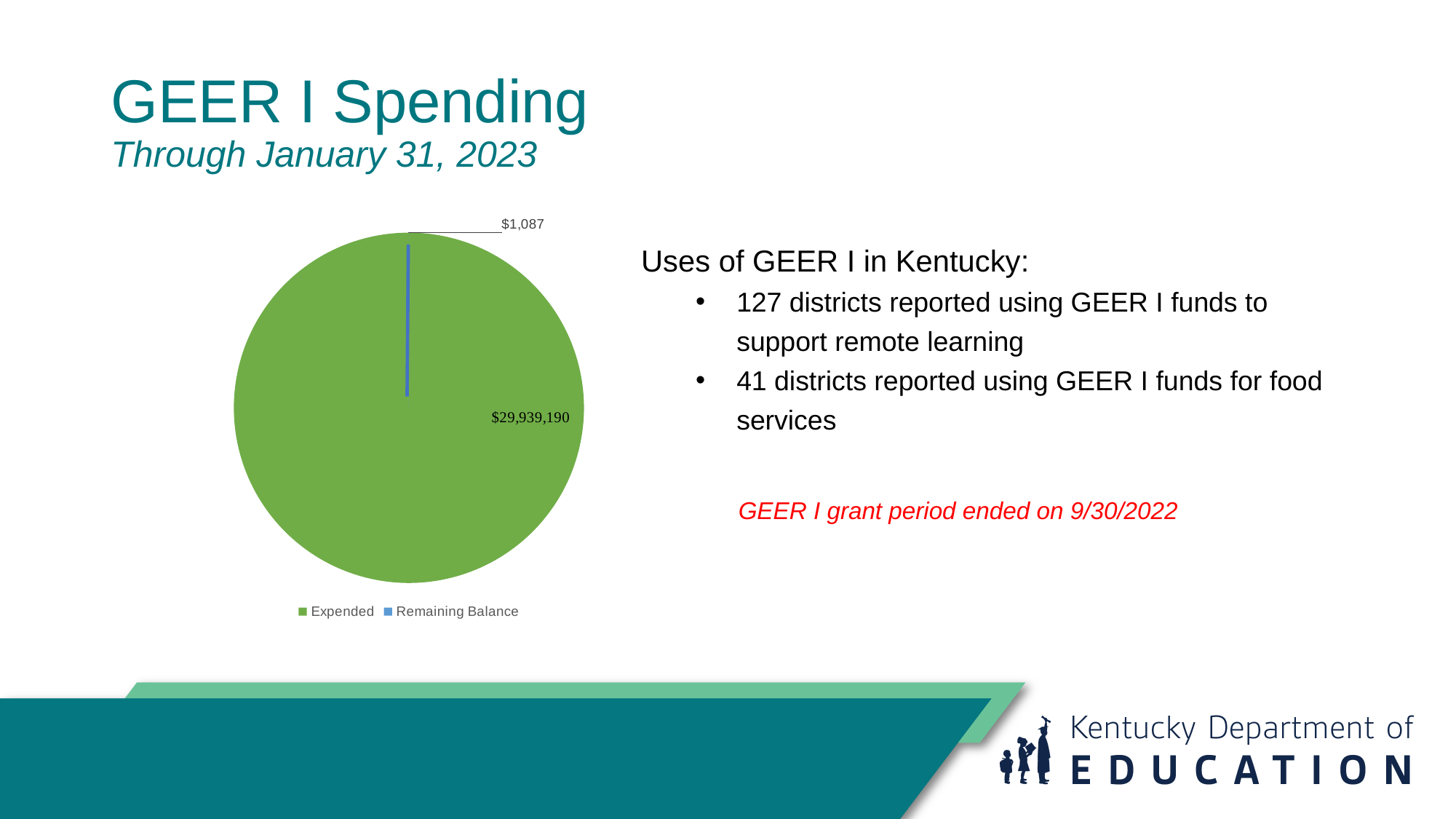

# GEER I Spending Through January 31, 2023

### Chart

| Category | GEER I  |
|---|---|
| Expended | 29939190.82 |
| Remaining Balance | 1086.78 |
Uses of GEER I in Kentucky:
127 districts reported using GEER I funds to support remote learning
41 districts reported using GEER I funds for food services

GEER I grant period ended on 9/30/2022